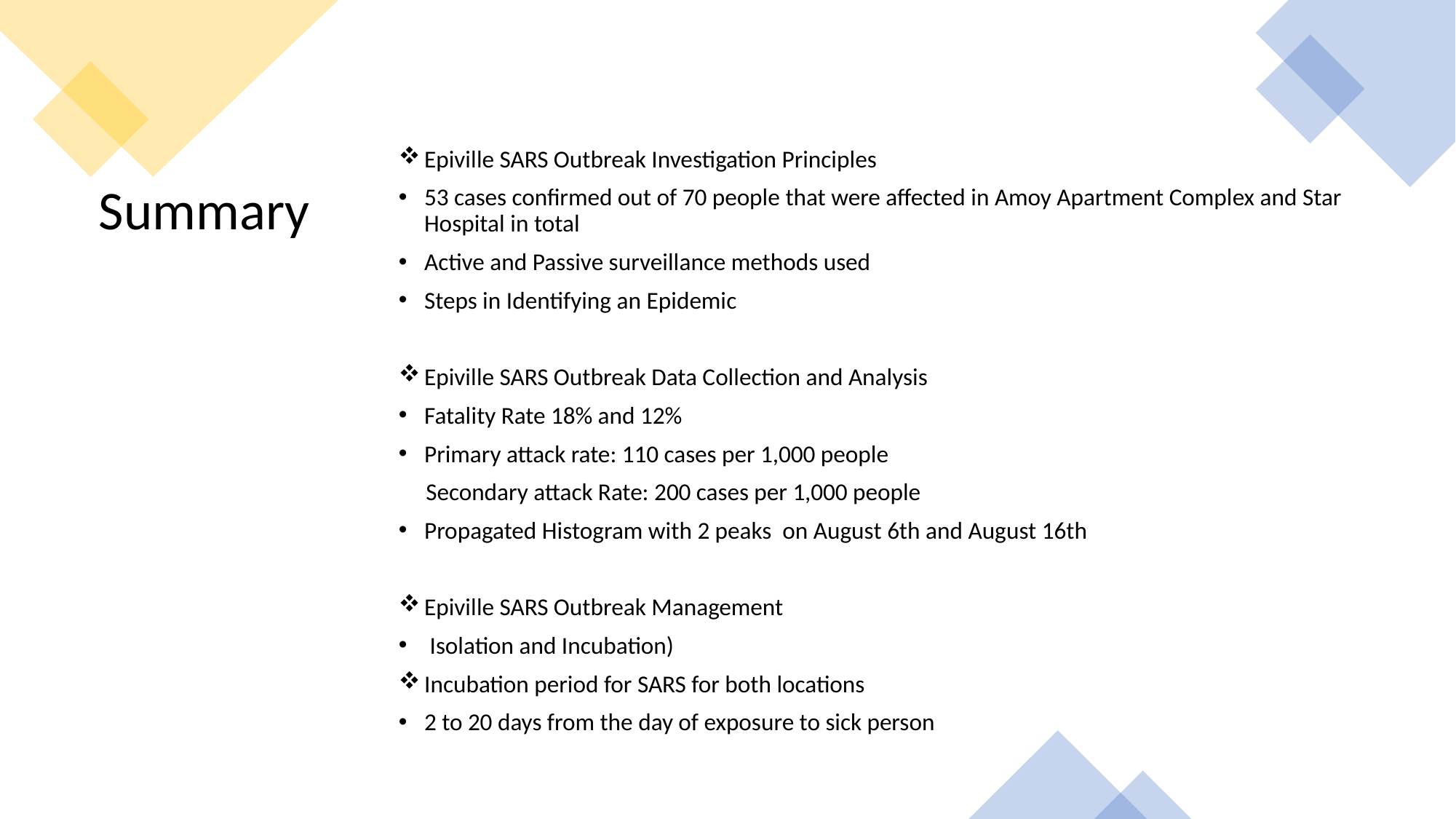

Epiville SARS Outbreak Investigation Principles
53 cases confirmed out of 70 people that were affected in Amoy Apartment Complex and Star Hospital in total
Active and Passive surveillance methods used
Steps in Identifying an Epidemic

Epiville SARS Outbreak Data Collection and Analysis
Fatality Rate 18% and 12%
Primary attack rate: 110 cases per 1,000 people
     Secondary attack Rate: 200 cases per 1,000 people
Propagated Histogram with 2 peaks  on August 6th and August 16th

Epiville SARS Outbreak Management
 Isolation and Incubation)
Incubation period for SARS for both locations
2 to 20 days from the day of exposure to sick person

# Summary